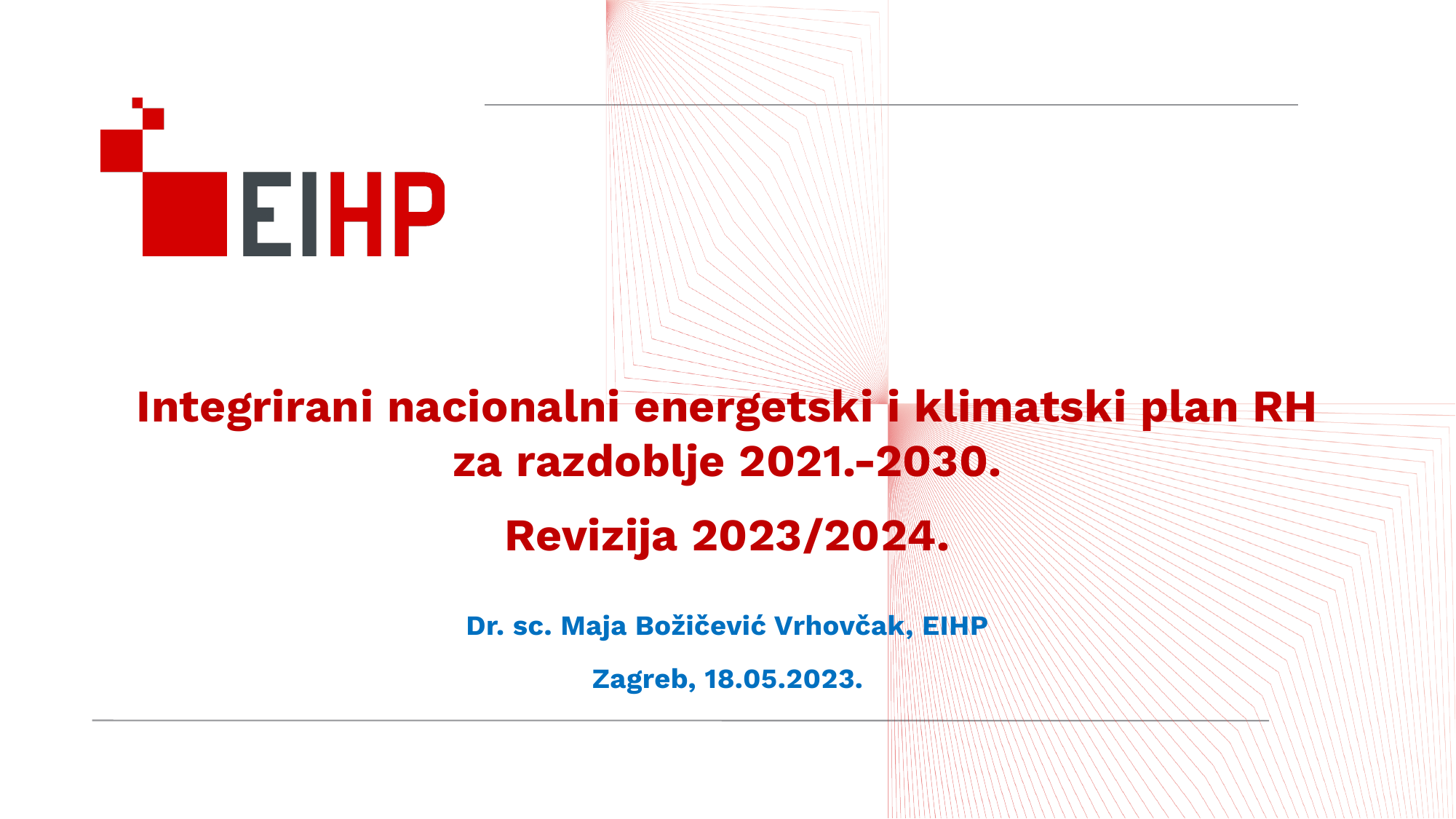

Integrirani nacionalni energetski i klimatski plan RH za razdoblje 2021.-2030.
Revizija 2023/2024.

Dr. sc. Maja Božičević Vrhovčak, EIHP
Zagreb, 18.05.2023.